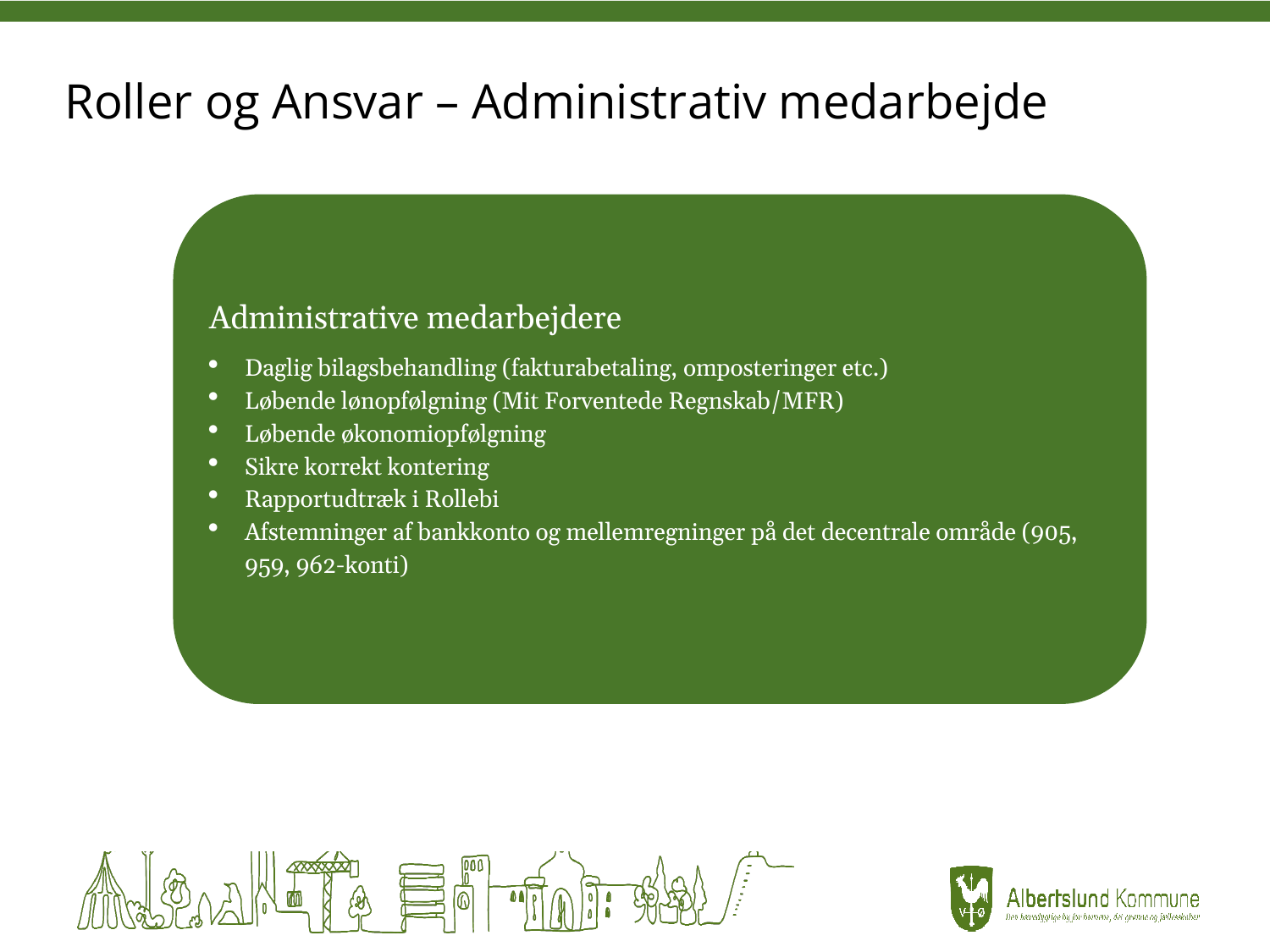

# Roller og Ansvar – Administrativ medarbejde
Administrative medarbejdere
Daglig bilagsbehandling (fakturabetaling, omposteringer etc.)
Løbende lønopfølgning (Mit Forventede Regnskab/MFR)
Løbende økonomiopfølgning
Sikre korrekt kontering
Rapportudtræk i Rollebi
Afstemninger af bankkonto og mellemregninger på det decentrale område (905, 959, 962-konti)